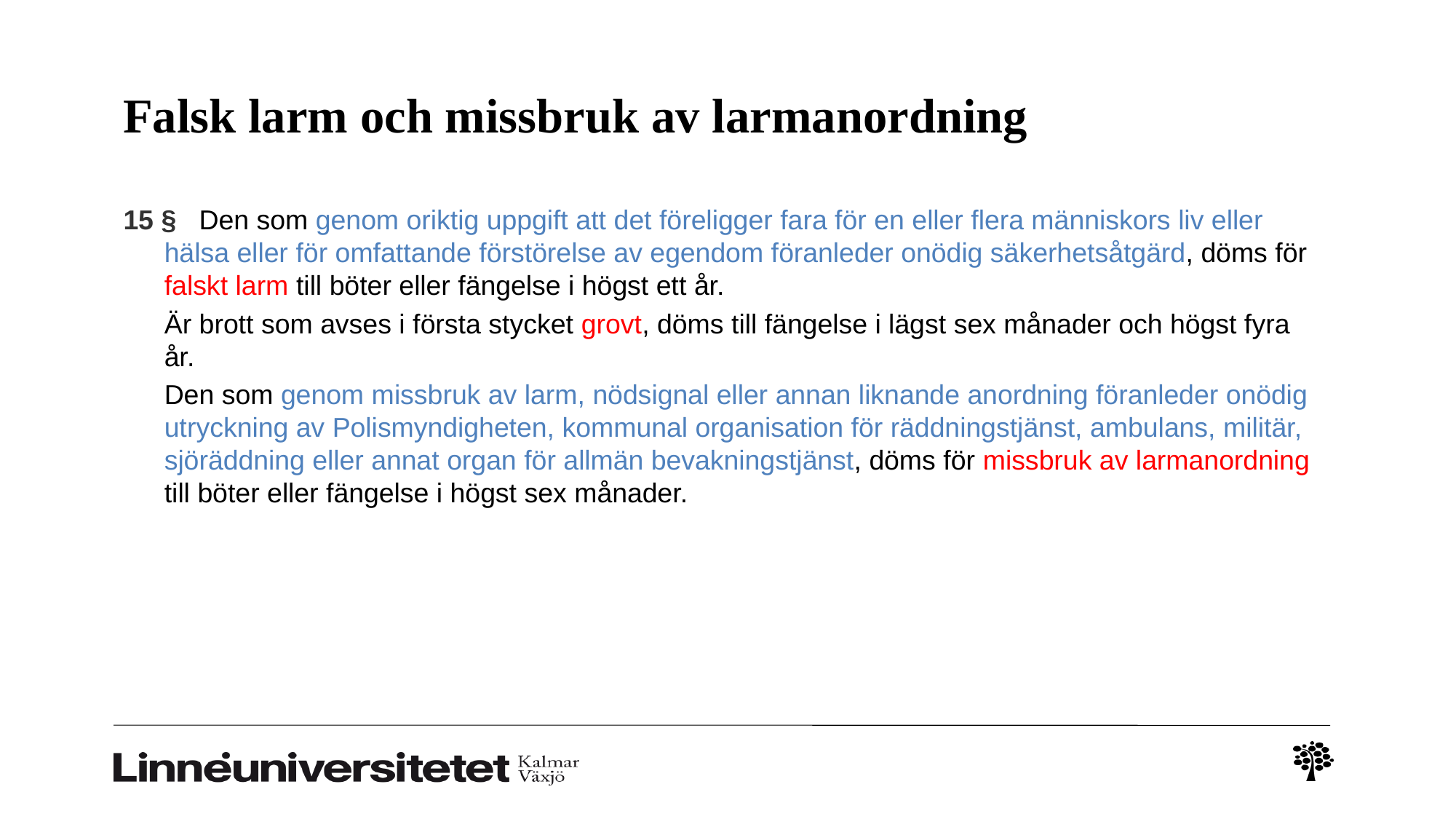

# Falsk larm och missbruk av larmanordning
15 §   Den som genom oriktig uppgift att det föreligger fara för en eller flera människors liv eller hälsa eller för omfattande förstörelse av egendom föranleder onödig säkerhetsåtgärd, döms för falskt larm till böter eller fängelse i högst ett år.
	Är brott som avses i första stycket grovt, döms till fängelse i lägst sex månader och högst fyra år.
	Den som genom missbruk av larm, nödsignal eller annan liknande anordning föranleder onödig utryckning av Polismyndigheten, kommunal organisation för räddningstjänst, ambulans, militär, sjöräddning eller annat organ för allmän bevakningstjänst, döms för missbruk av larmanordning till böter eller fängelse i högst sex månader.